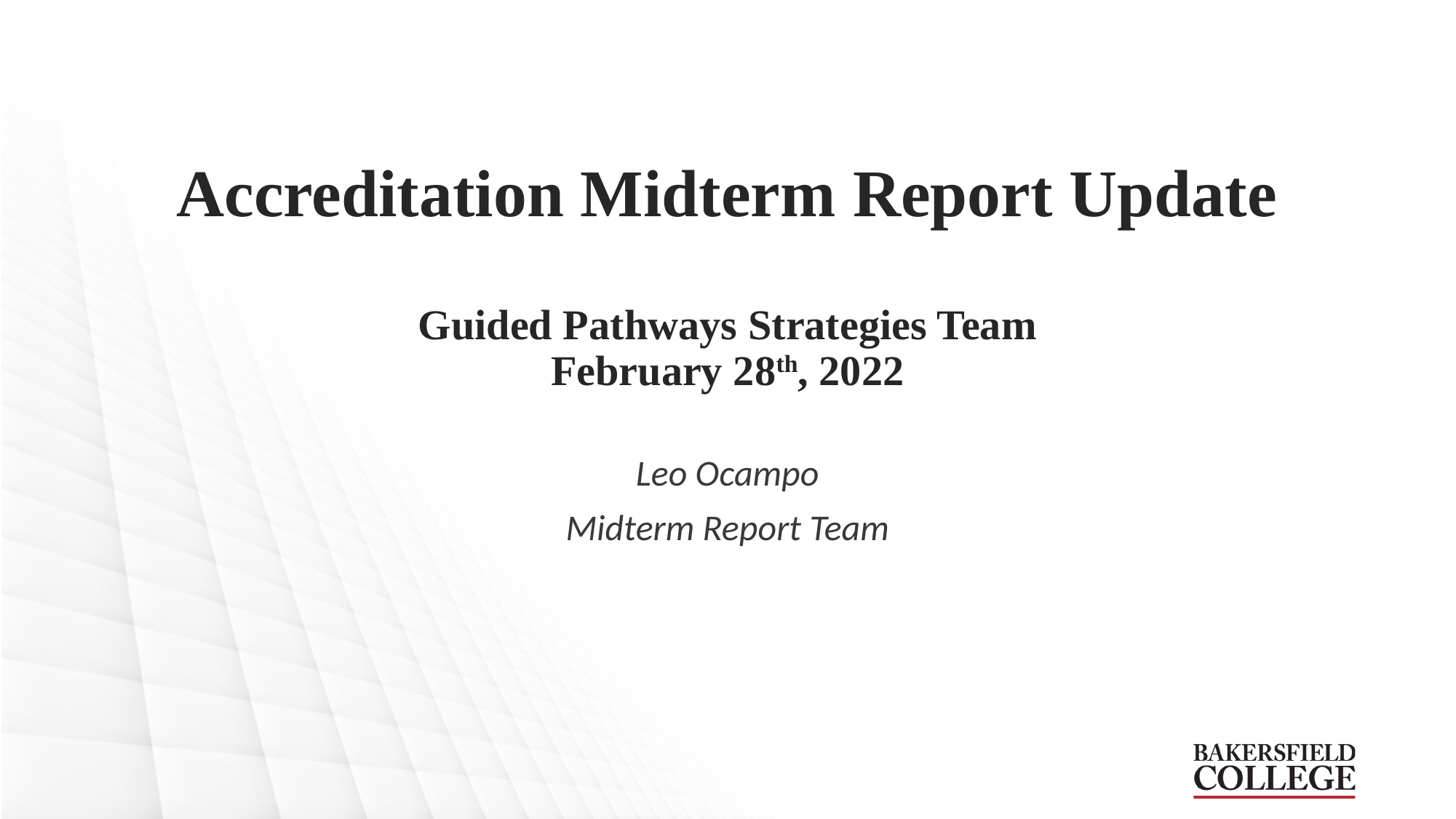

# Accreditation Midterm Report Update Guided Pathways Strategies Team February 28th, 2022
Leo Ocampo
Midterm Report Team